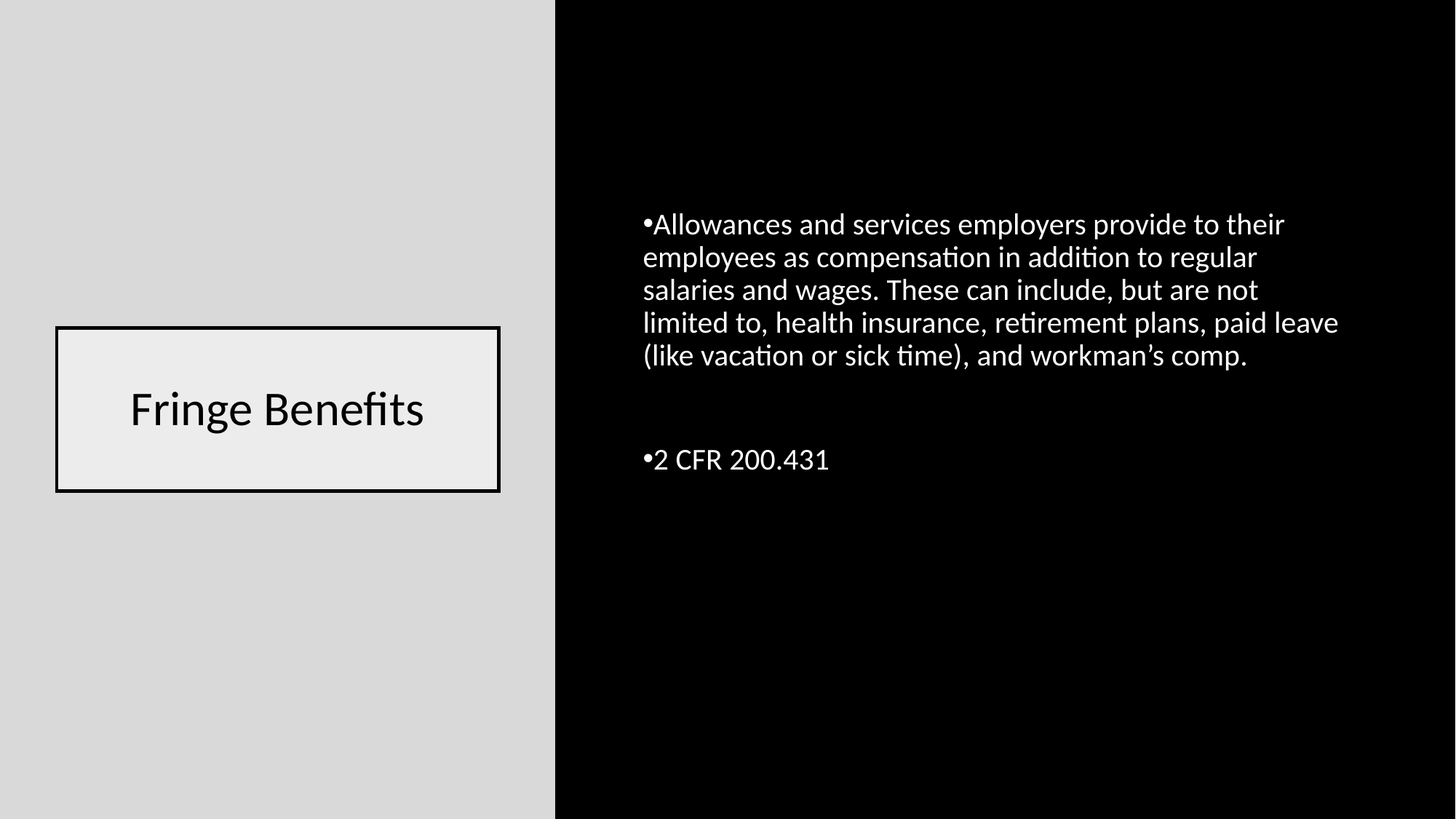

Allowances and services employers provide to their employees as compensation in addition to regular salaries and wages. These can include, but are not limited to, health insurance, retirement plans, paid leave (like vacation or sick time), and workman’s comp.
# Fringe Benefits
2 CFR 200.431